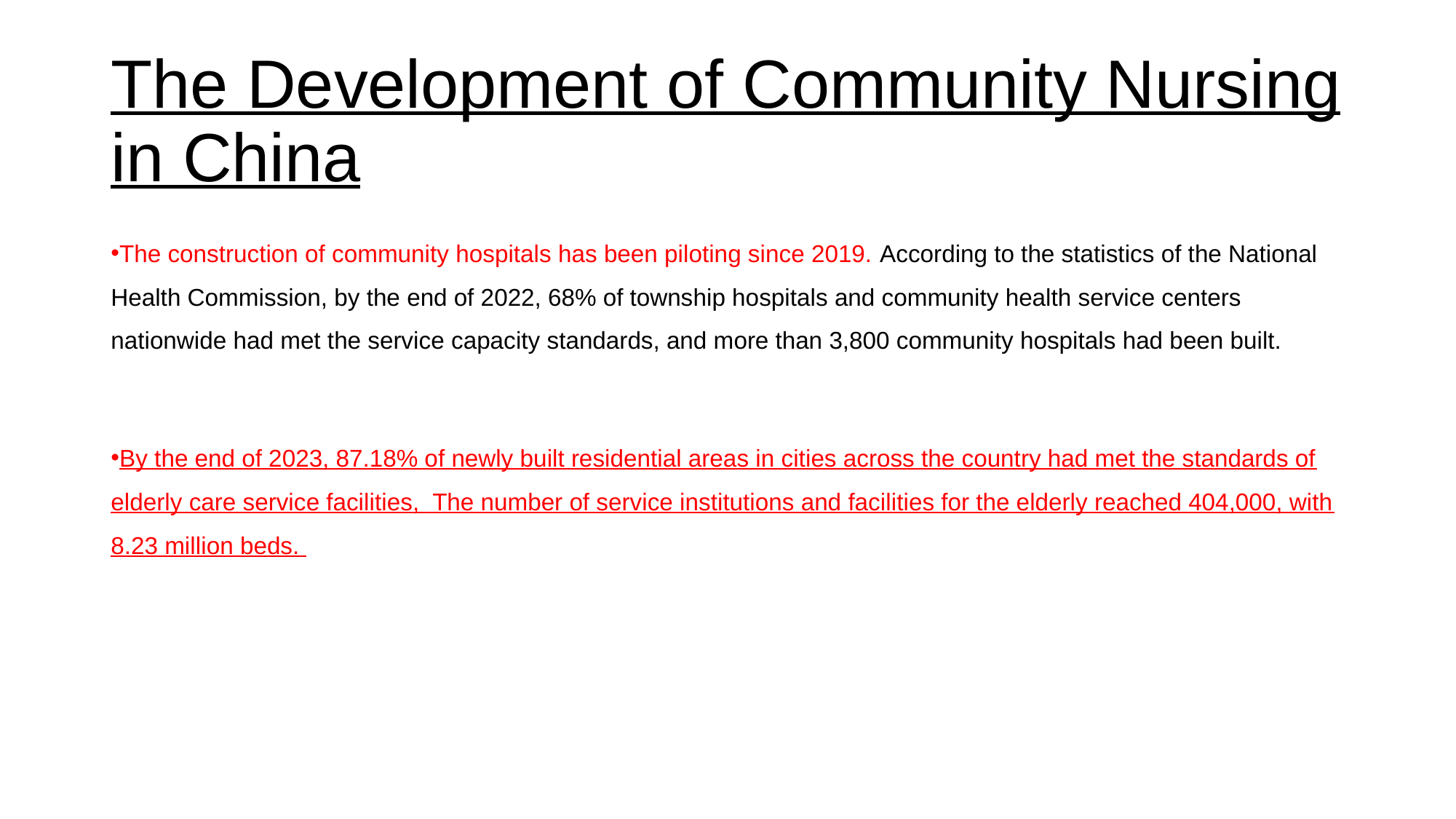

# The Development of Community Nursing in China
The construction of community hospitals has been piloting since 2019. According to the statistics of the National Health Commission, by the end of 2022, 68% of township hospitals and community health service centers nationwide had met the service capacity standards, and more than 3,800 community hospitals had been built.

By the end of 2023, 87.18% of newly built residential areas in cities across the country had met the standards of elderly care service facilities,  The number of service institutions and facilities for the elderly reached 404,000, with 8.23 million beds.